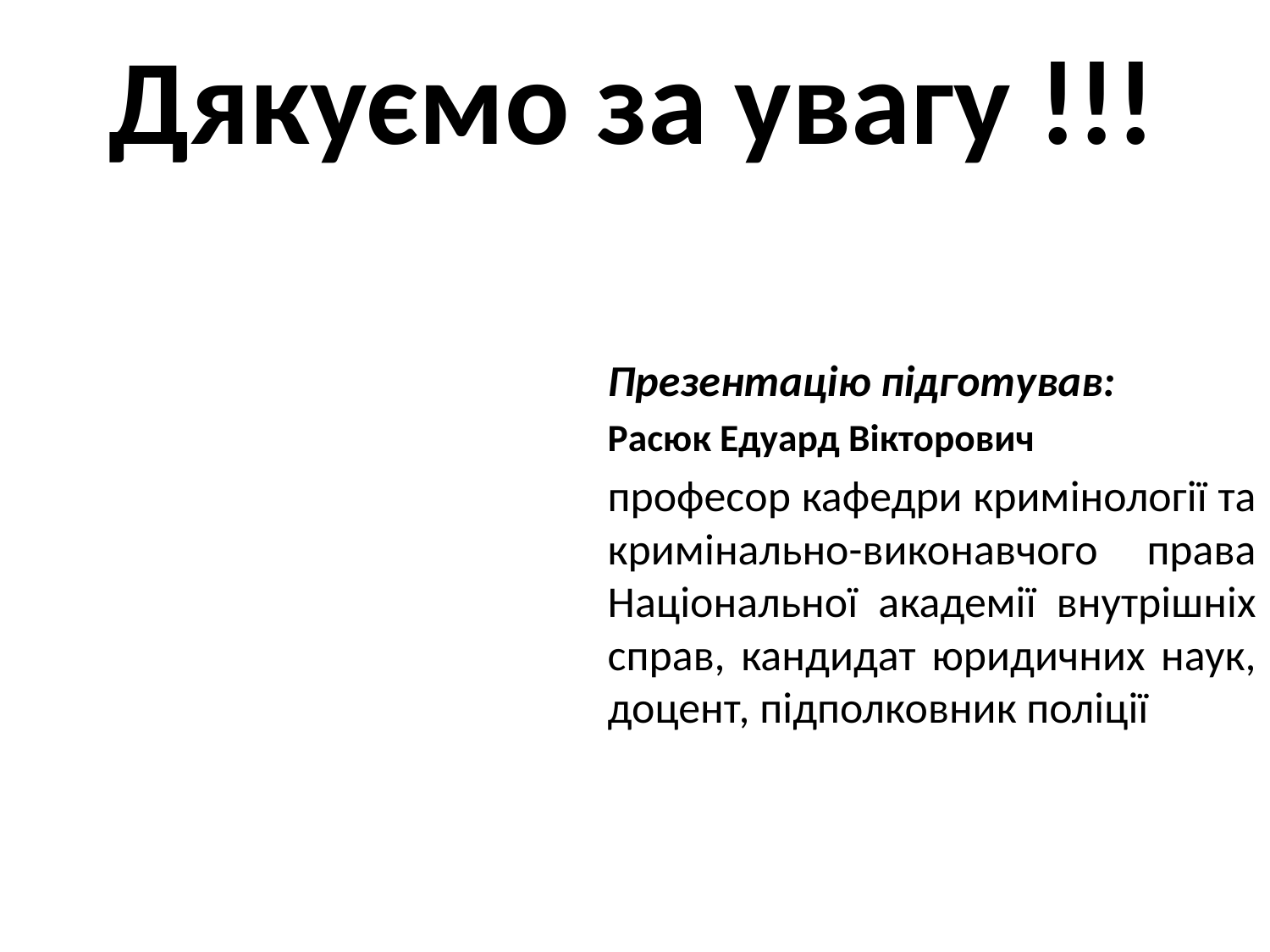

# Дякуємо за увагу !!!
Презентацію підготував:
Расюк Едуард Вікторович
професор кафедри кримінології та кримінально-виконавчого права Національної академії внутрішніх справ, кандидат юридичних наук, доцент, підполковник поліції